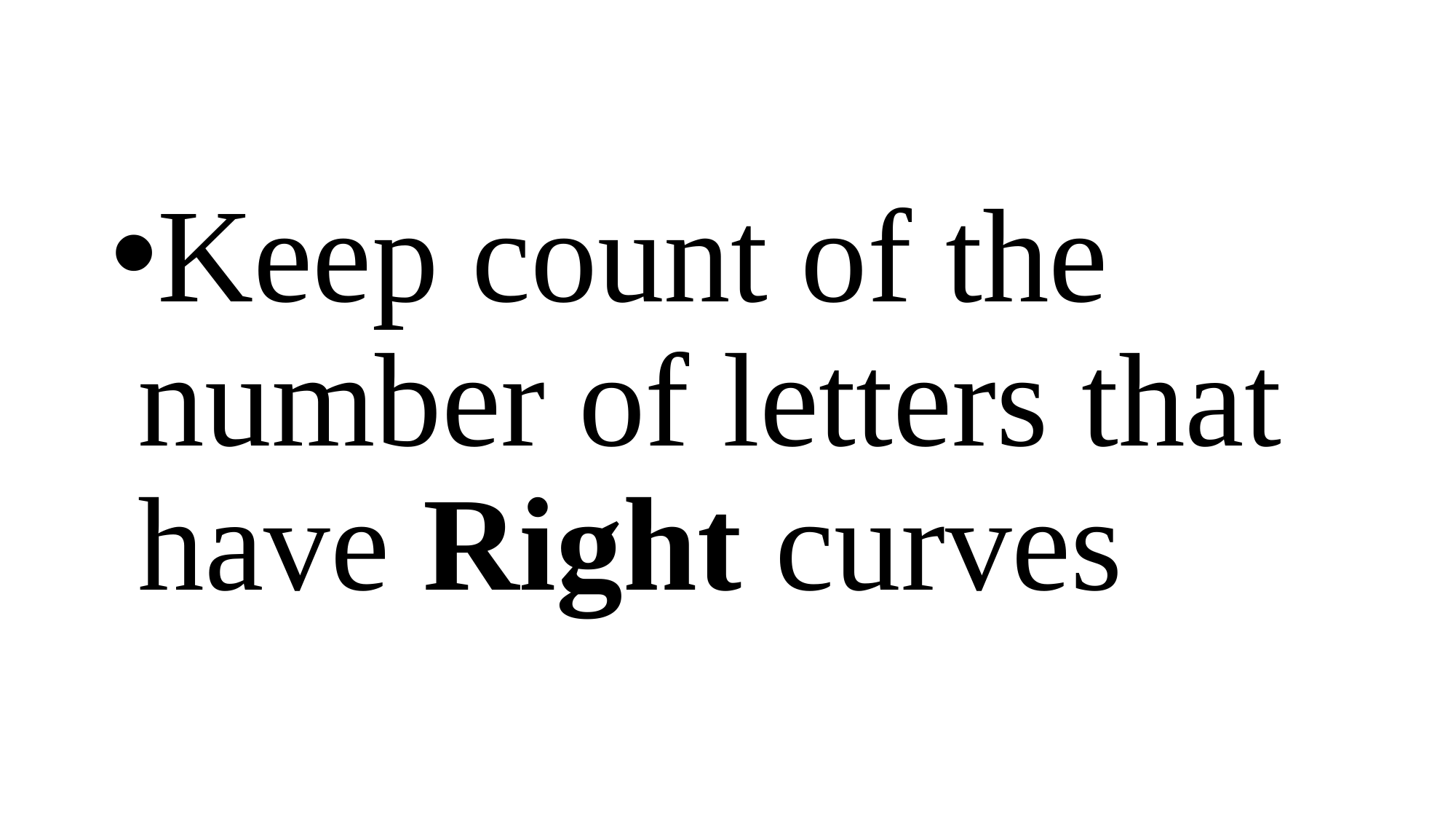

#
Keep count of the number of letters that have Right curves